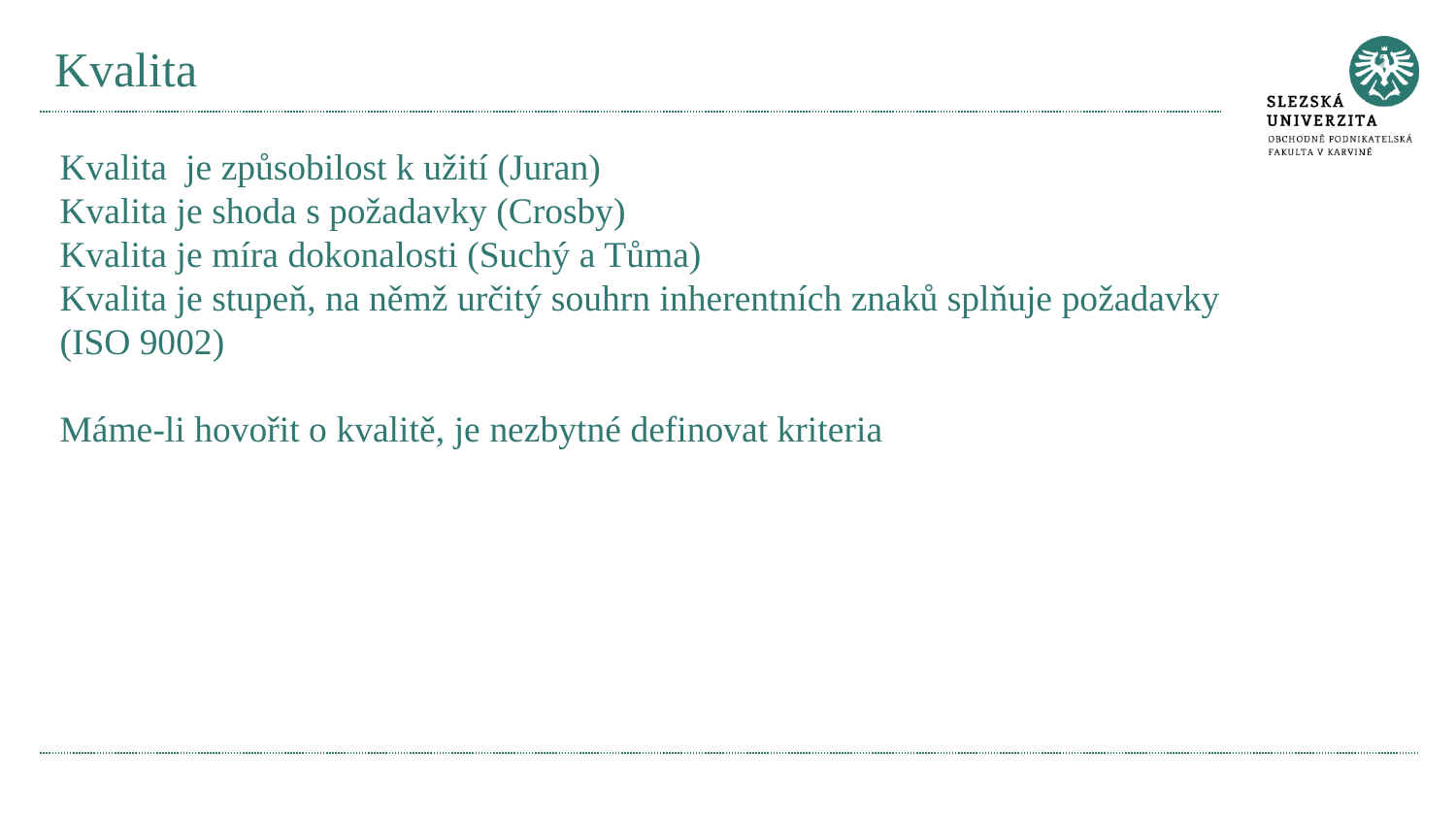

# Kvalita
Kvalita  je způsobilost k užití (Juran)
Kvalita je shoda s požadavky (Crosby)
Kvalita je míra dokonalosti (Suchý a Tůma)
Kvalita je stupeň, na němž určitý souhrn inherentních znaků splňuje požadavky (ISO 9002)

Máme-li hovořit o kvalitě, je nezbytné definovat kriteria